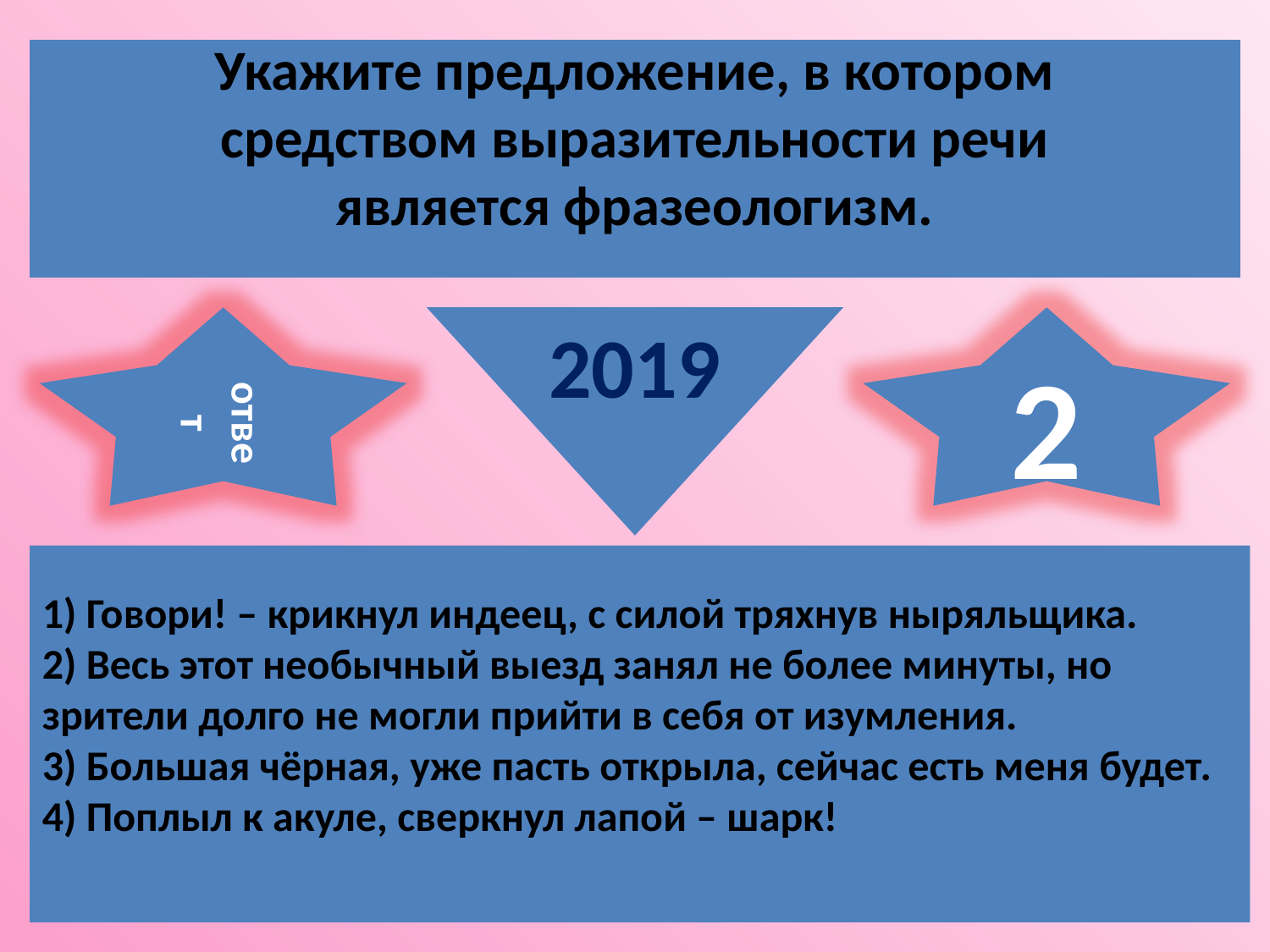

Укажите предложение, в котором средством выразительности речи является фразеологизм.

ответ
2019
2
1) Говори! – крикнул индеец, с силой тряхнув ныряльщика.
2) Весь этот необычный выезд занял не более минуты, но зрители долго не могли прийти в себя от изумления.
3) Большая чёрная, уже пасть открыла, сейчас есть меня будет.
4) Поплыл к акуле, сверкнул лапой – шарк!